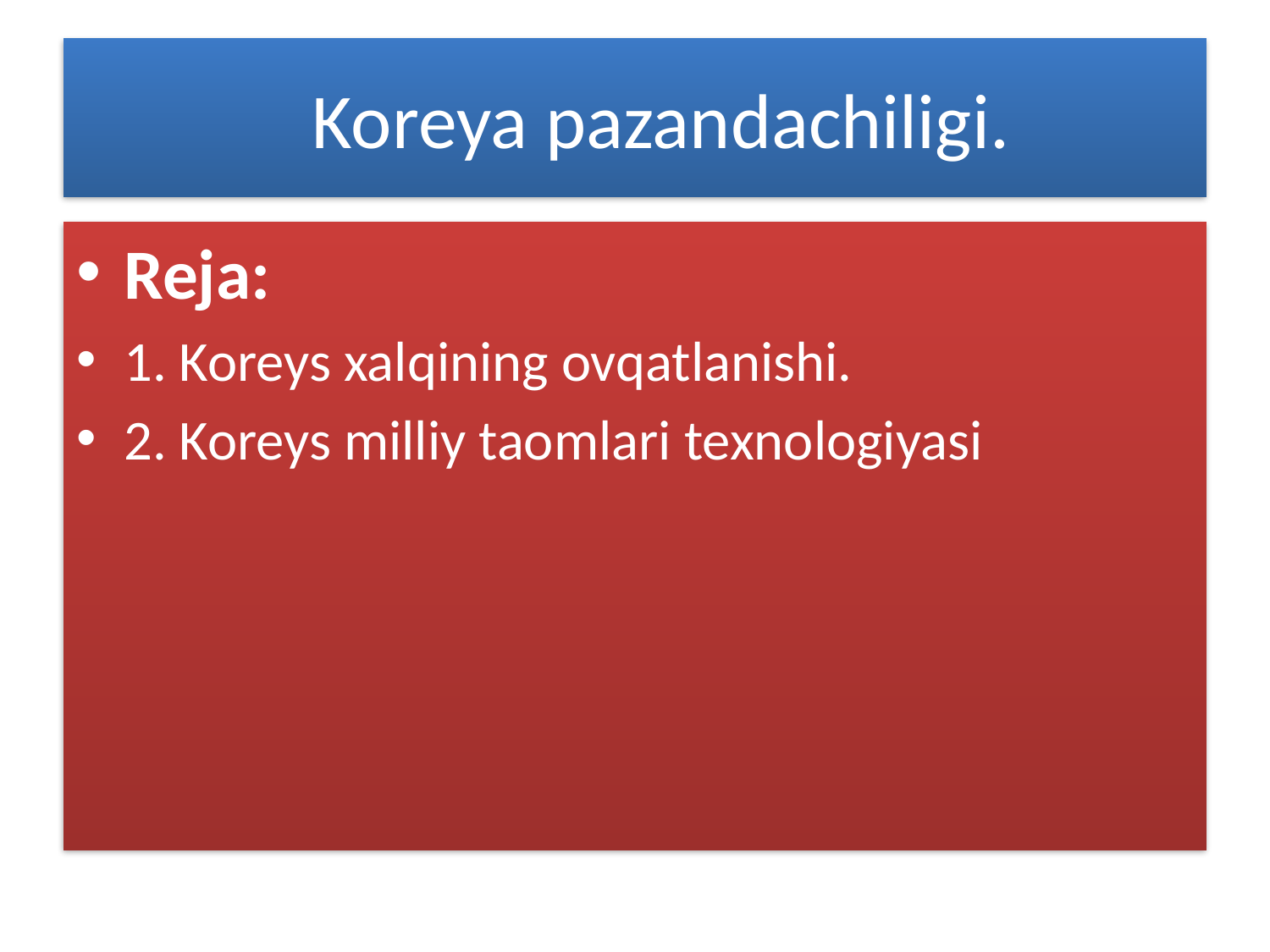

# Koreya pazandachiligi.
Reja:
1. Koreys xalqining ovqatlanishi.
2. Koreys milliy taomlari texnologiyasi